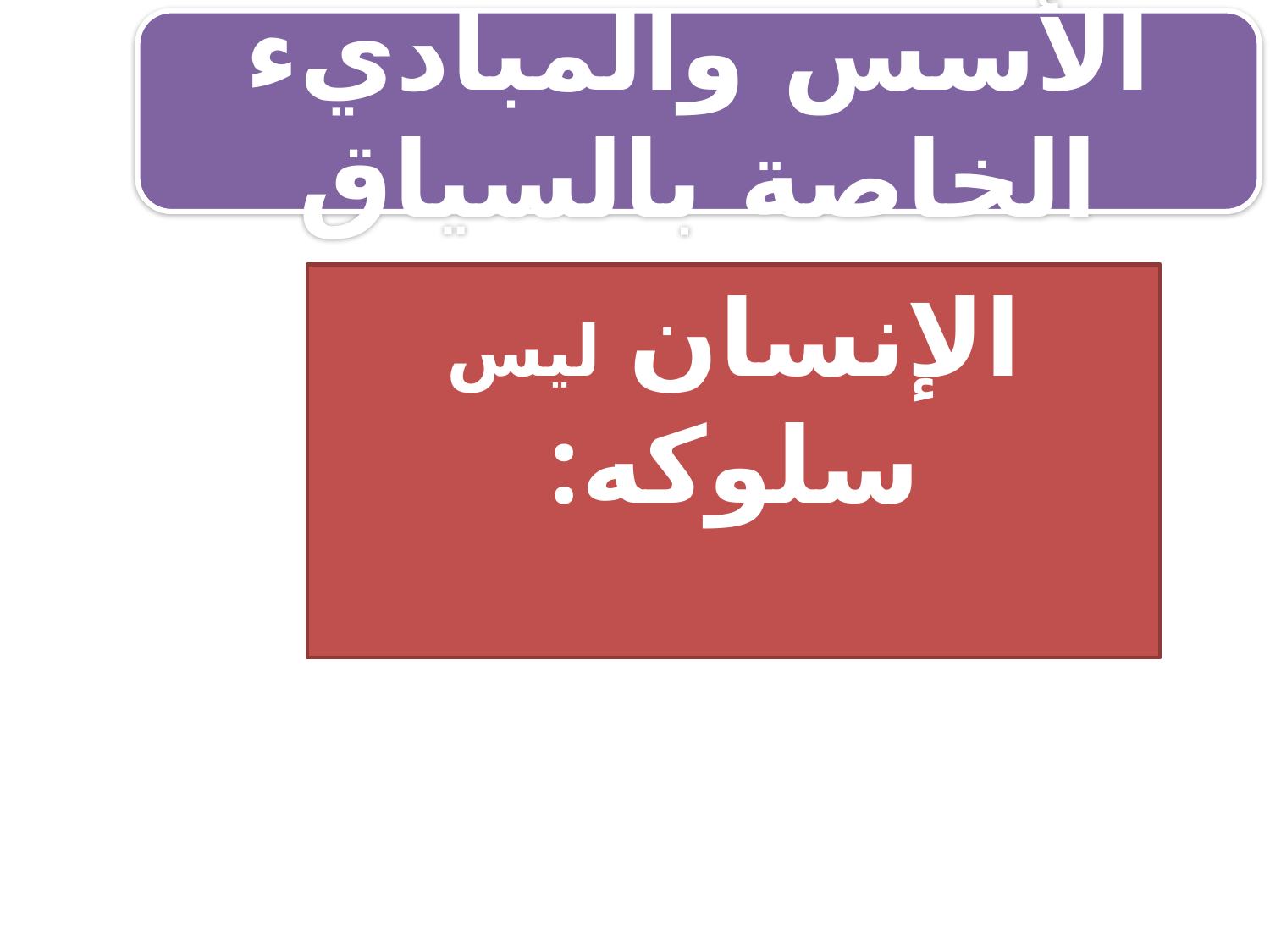

الأسس والمباديء الخاصة بالسياق
الإنسان ليس سلوكه: